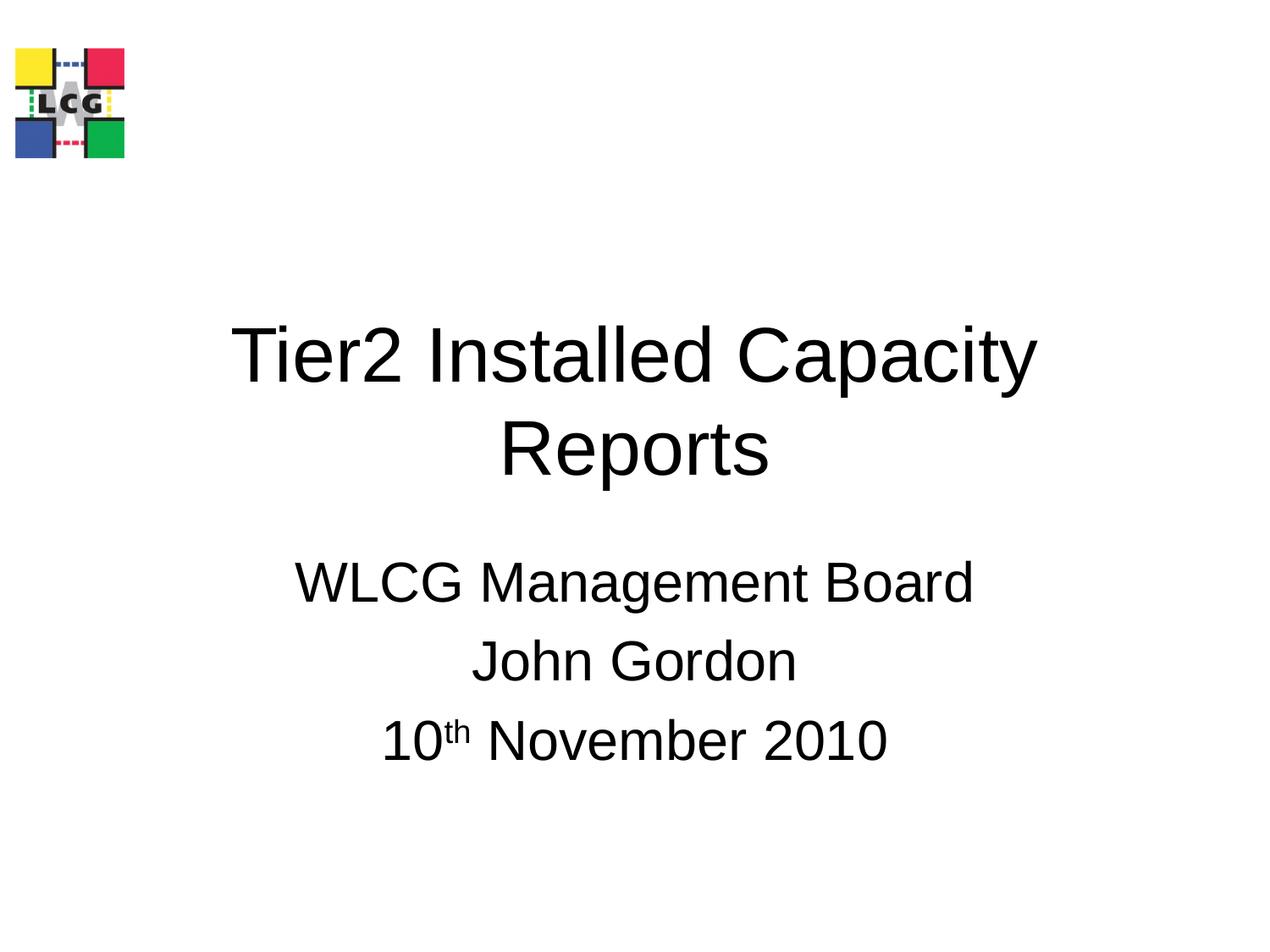

# Tier2 Installed Capacity Reports
WLCG Management Board
John Gordon
10th November 2010